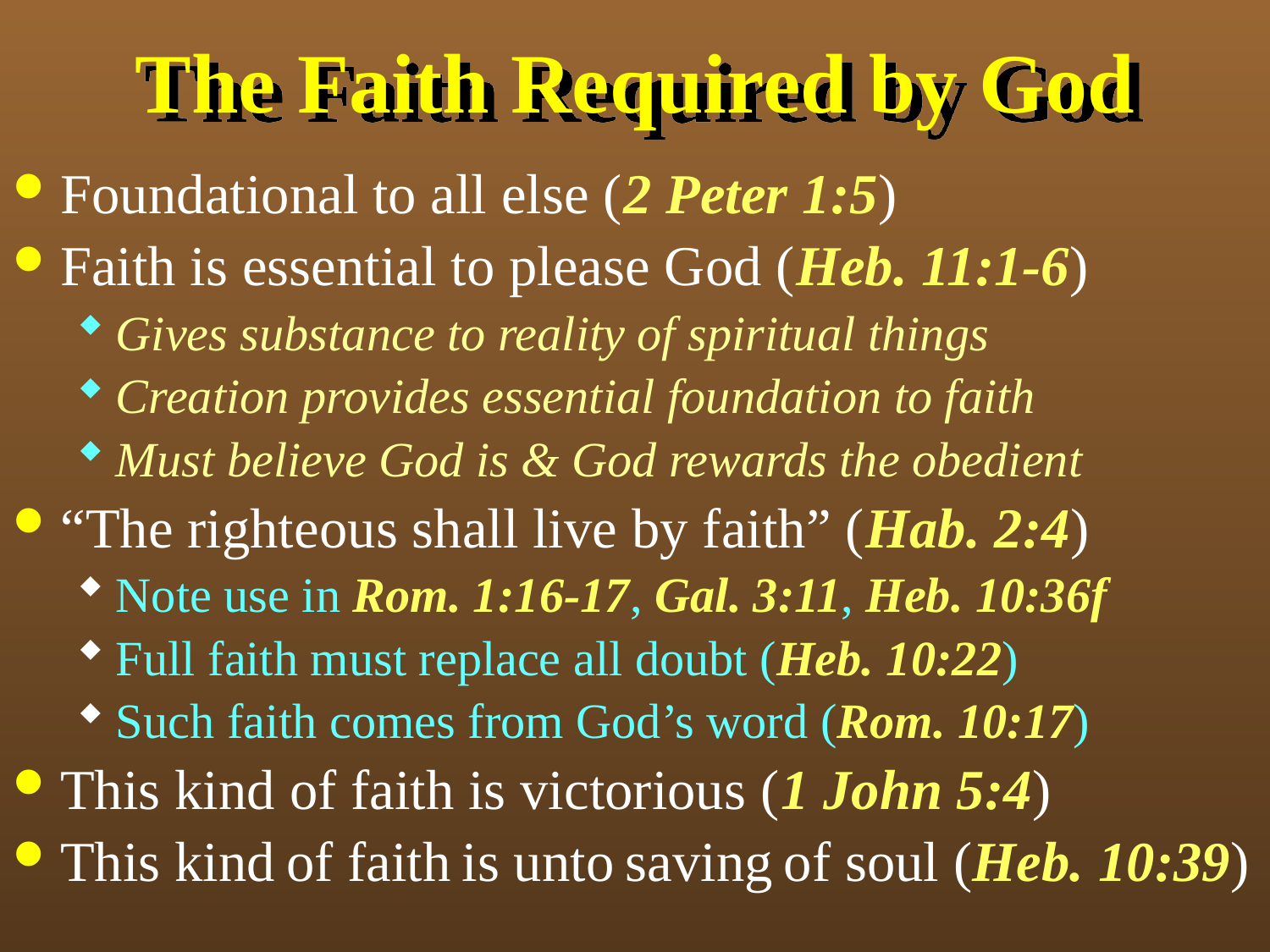

# The Faith Required by God
Foundational to all else (2 Peter 1:5)
Faith is essential to please God (Heb. 11:1-6)
Gives substance to reality of spiritual things
Creation provides essential foundation to faith
Must believe God is & God rewards the obedient
“The righteous shall live by faith” (Hab. 2:4)
Note use in Rom. 1:16-17, Gal. 3:11, Heb. 10:36f
Full faith must replace all doubt (Heb. 10:22)
Such faith comes from God’s word (Rom. 10:17)
This kind of faith is victorious (1 John 5:4)
This kind of faith is unto saving of soul (Heb. 10:39)